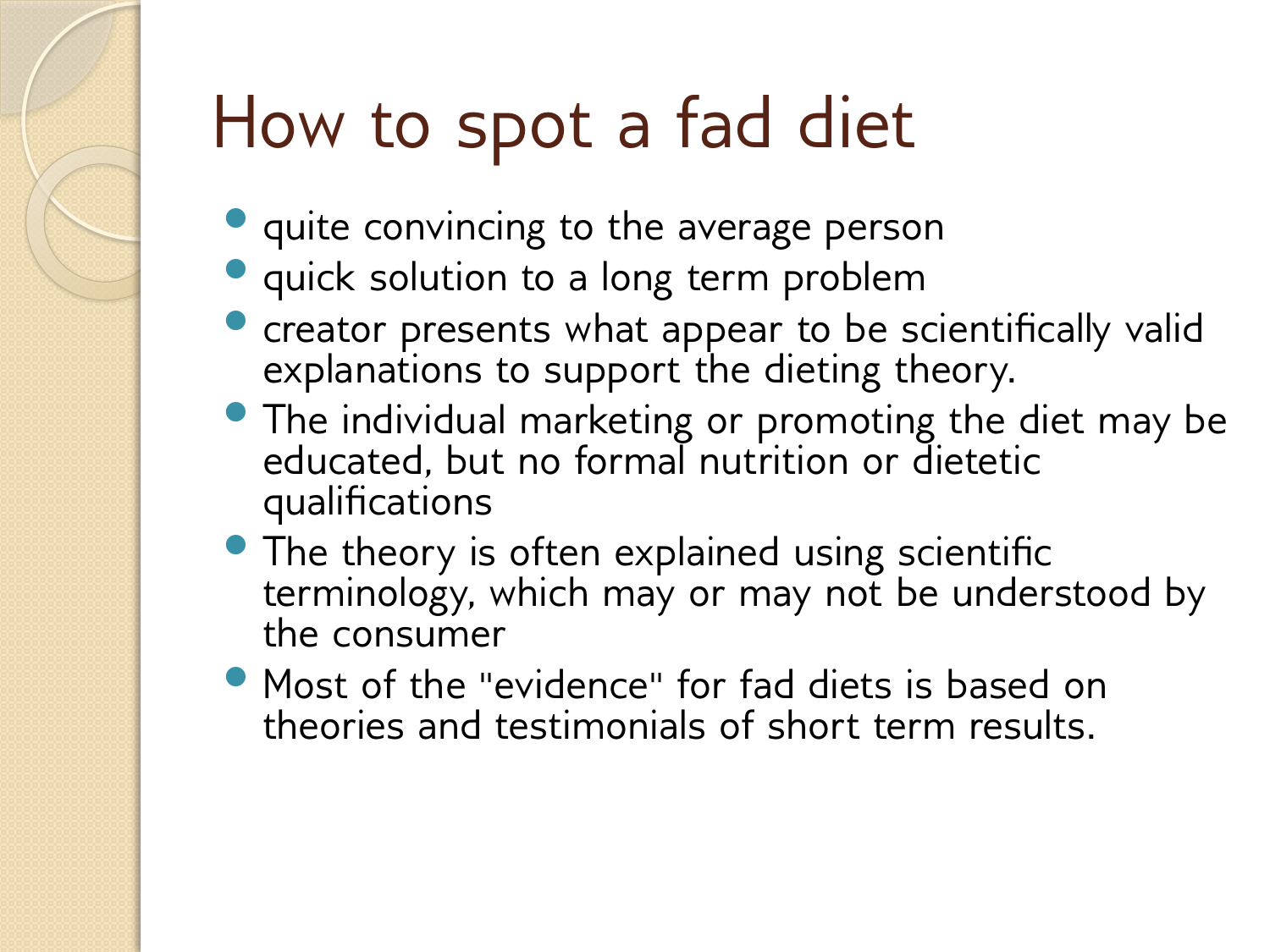

# How to spot a fad diet
quite convincing to the average person
quick solution to a long term problem
creator presents what appear to be scientifically valid explanations to support the dieting theory.
The individual marketing or promoting the diet may be educated, but no formal nutrition or dietetic qualifications
The theory is often explained using scientific terminology, which may or may not be understood by the consumer
Most of the "evidence" for fad diets is based on theories and testimonials of short term results.